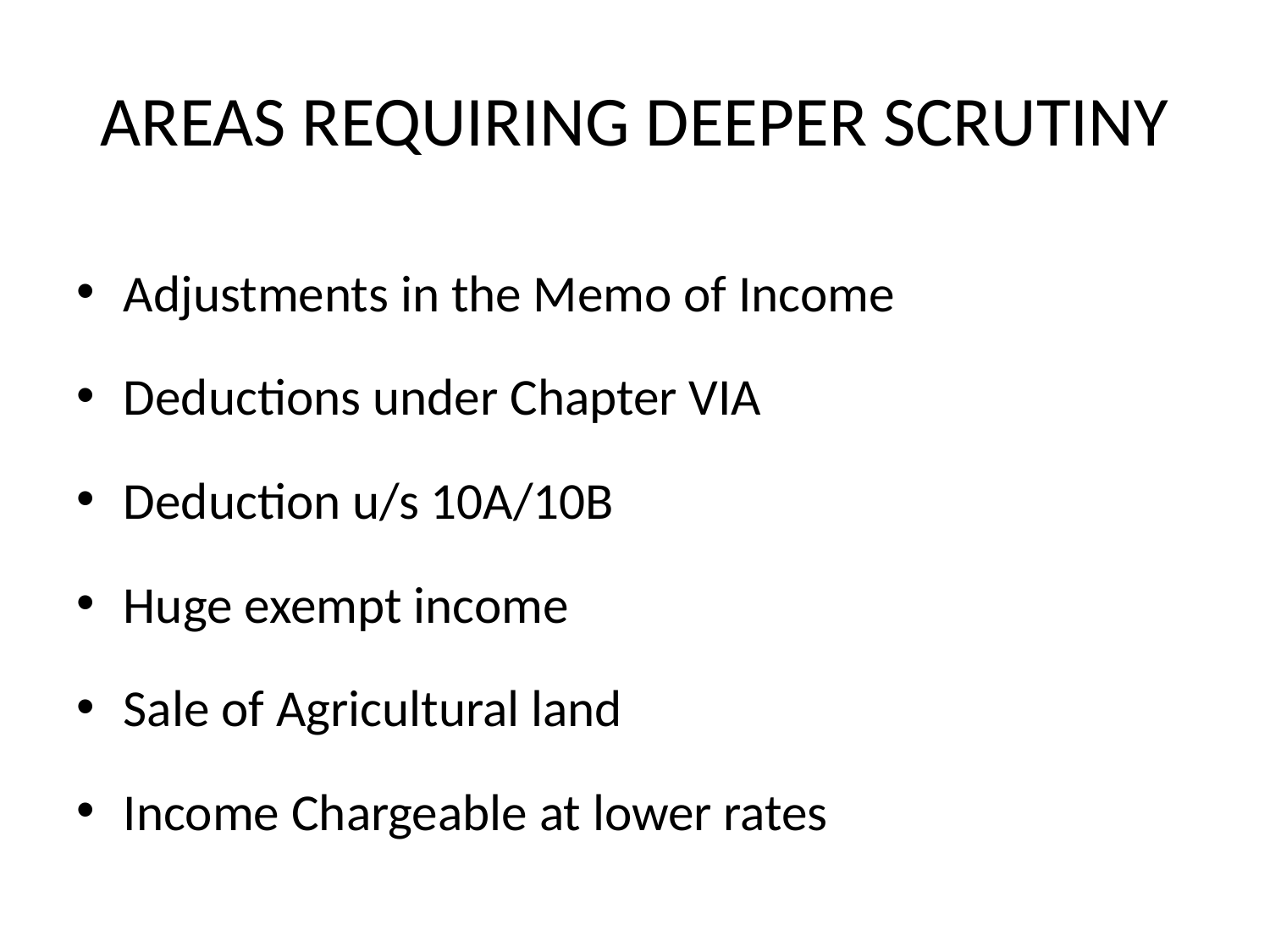

# AREAS REQUIRING DEEPER SCRUTINY
Adjustments in the Memo of Income
Deductions under Chapter VIA
Deduction u/s 10A/10B
Huge exempt income
Sale of Agricultural land
Income Chargeable at lower rates